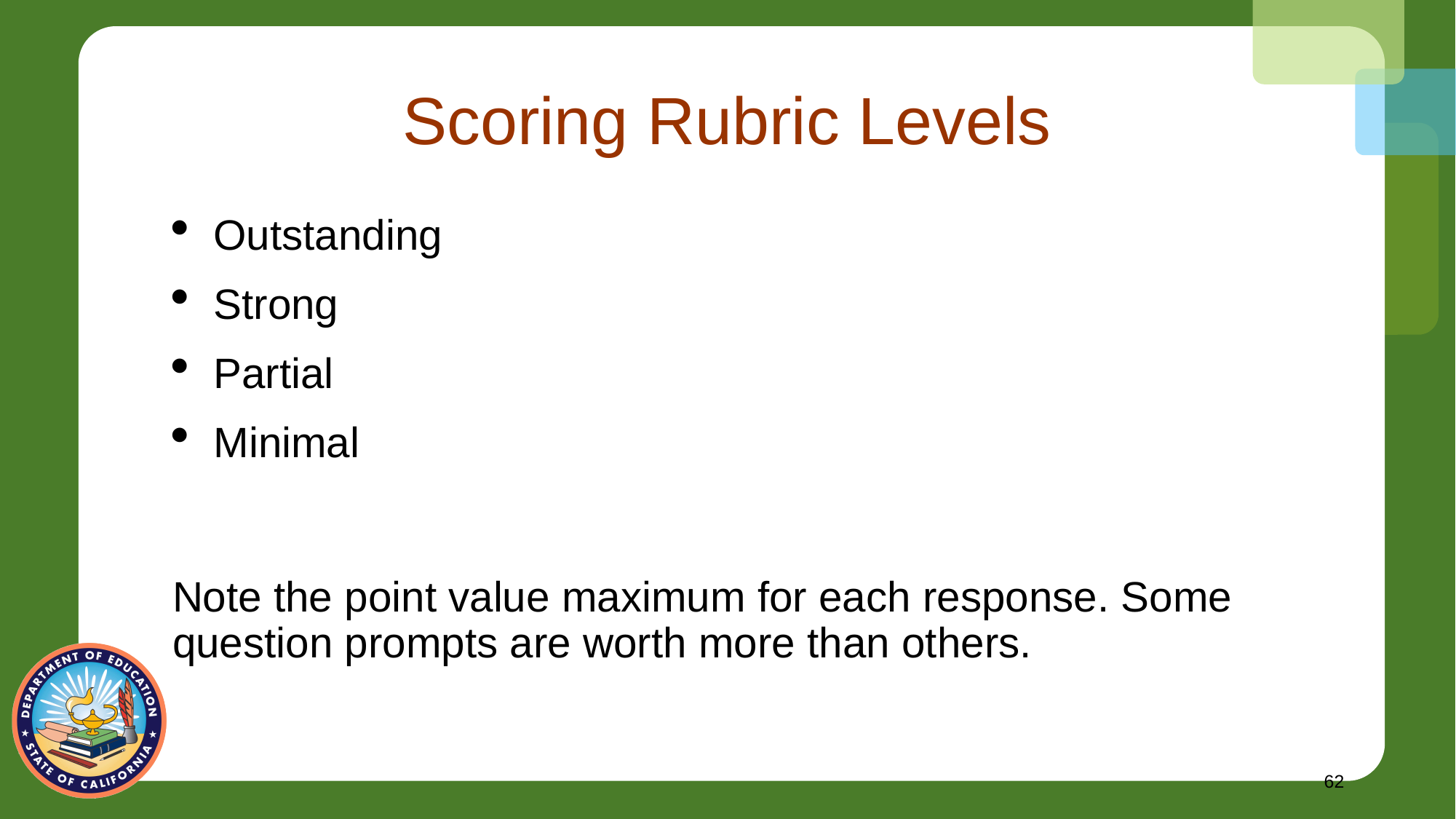

# Scoring Rubric Levels
Outstanding
Strong
Partial
Minimal

Note the point value maximum for each response. Some question prompts are worth more than others.

62